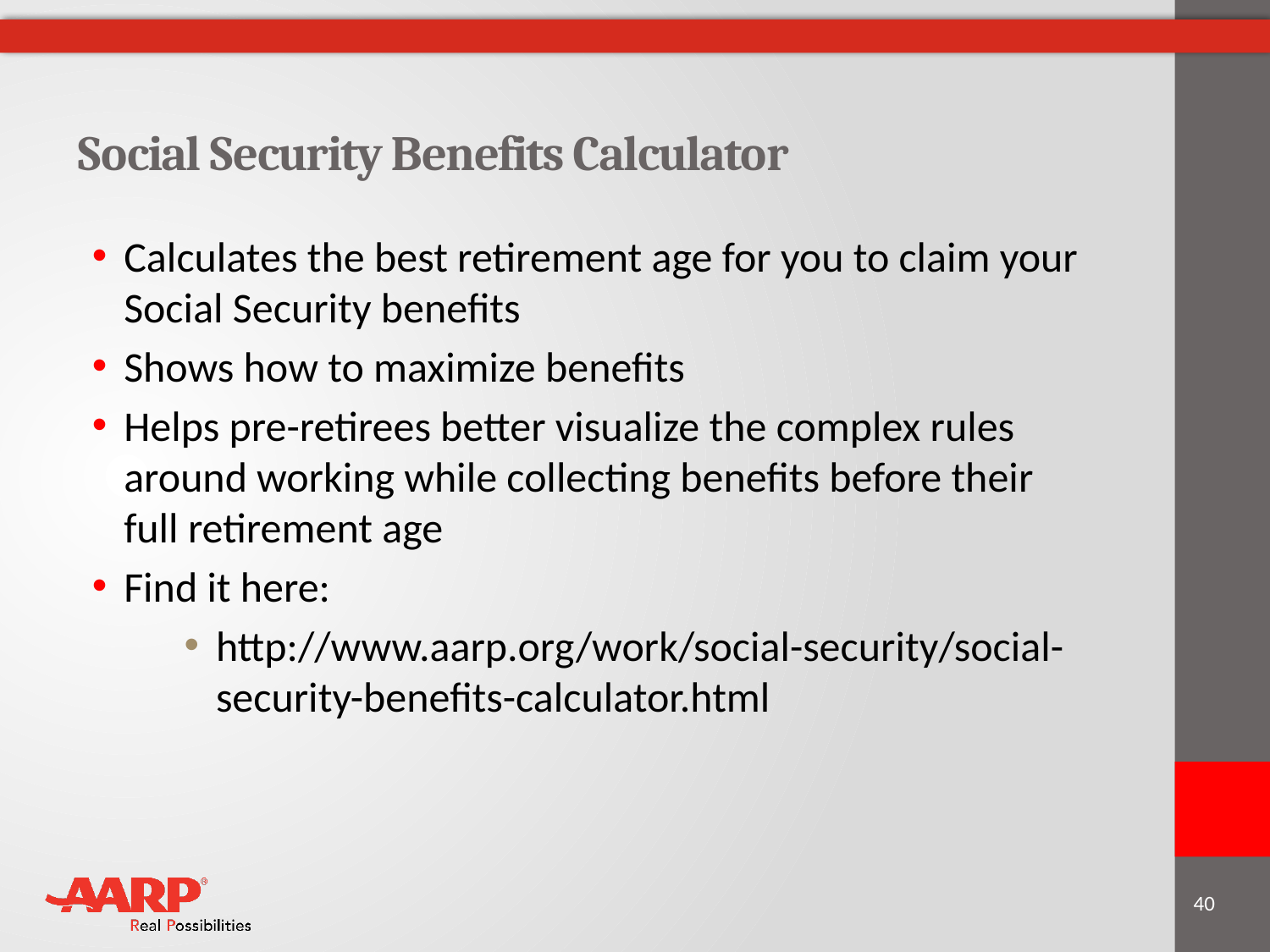

# Social Security Benefits Calculator
Calculates the best retirement age for you to claim your Social Security benefits
Shows how to maximize benefits
Helps pre-retirees better visualize the complex rules around working while collecting benefits before their full retirement age
Find it here:
http://www.aarp.org/work/social-security/social-security-benefits-calculator.html